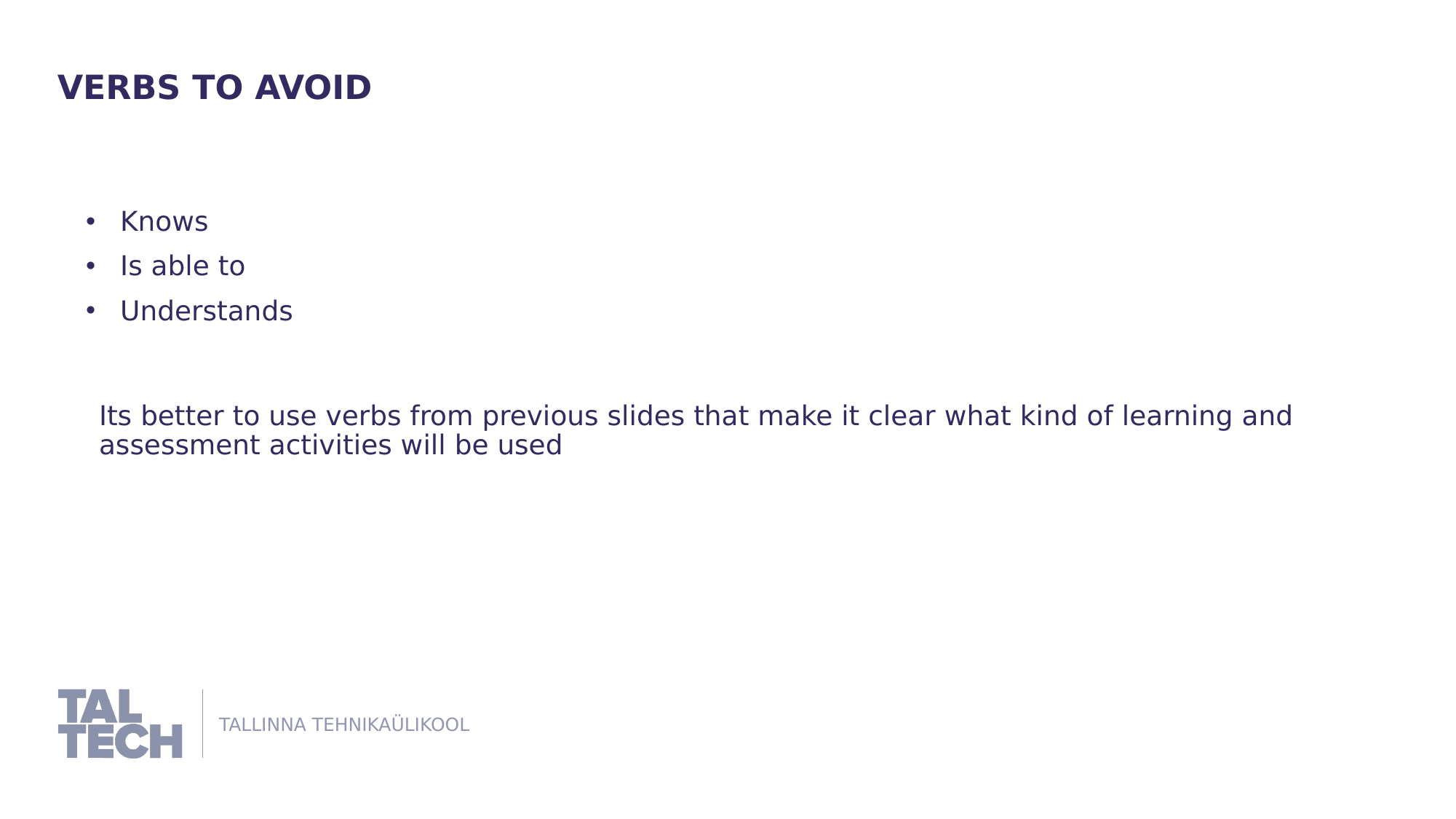

Verbs to avoid
Knows
Is able to
Understands

Its better to use verbs from previous slides that make it clear what kind of learning and assessment activities will be used